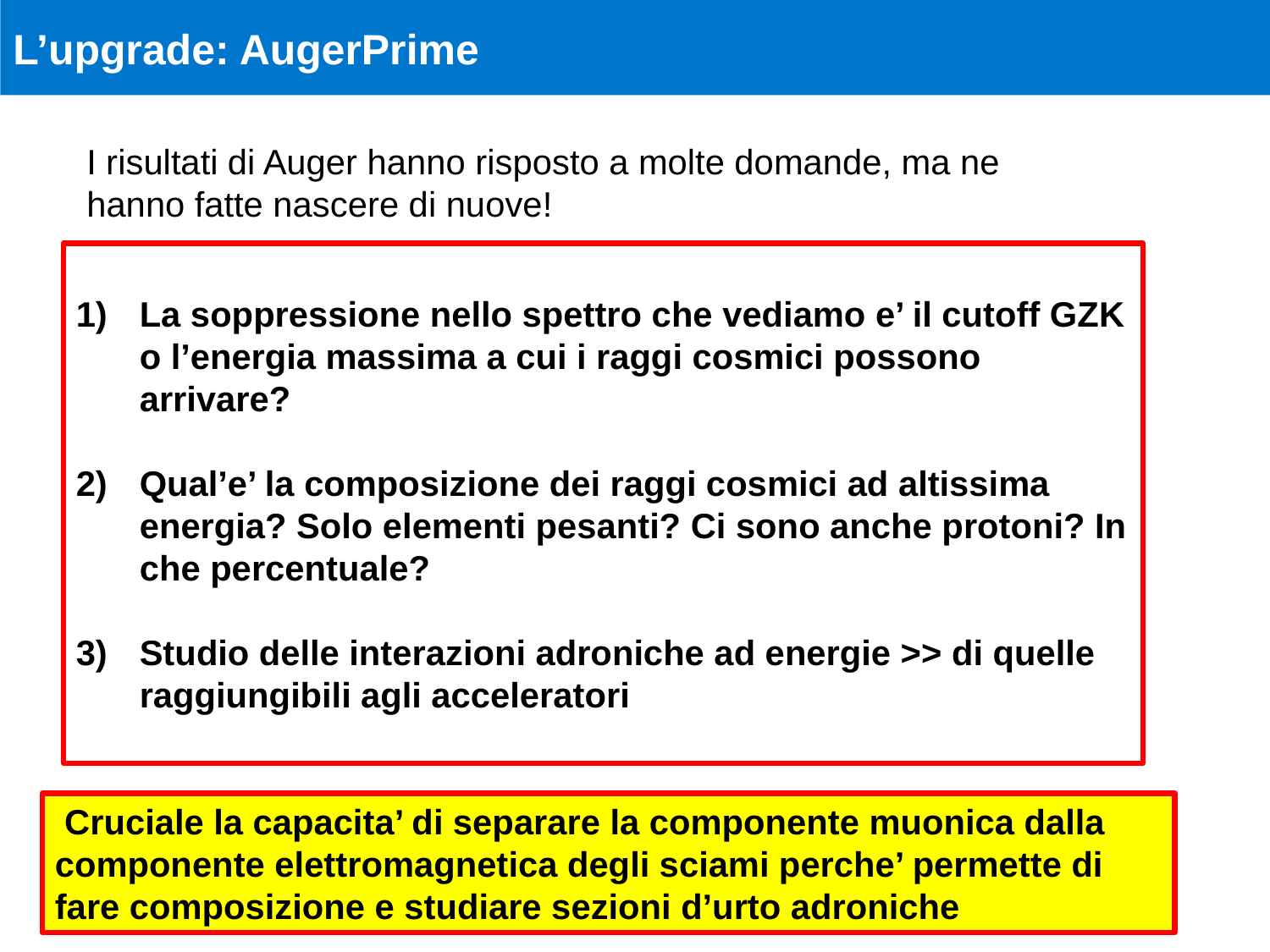

L’upgrade: AugerPrime
I risultati di Auger hanno risposto a molte domande, ma ne hanno fatte nascere di nuove!

La soppressione nello spettro che vediamo e’ il cutoff GZK o l’energia massima a cui i raggi cosmici possono arrivare?

Qual’e’ la composizione dei raggi cosmici ad altissima energia? Solo elementi pesanti? Ci sono anche protoni? In che percentuale?

Studio delle interazioni adroniche ad energie >> di quelle raggiungibili agli acceleratori

 Cruciale la capacita’ di separare la componente muonica dalla componente elettromagnetica degli sciami perche’ permette di fare composizione e studiare sezioni d’urto adroniche